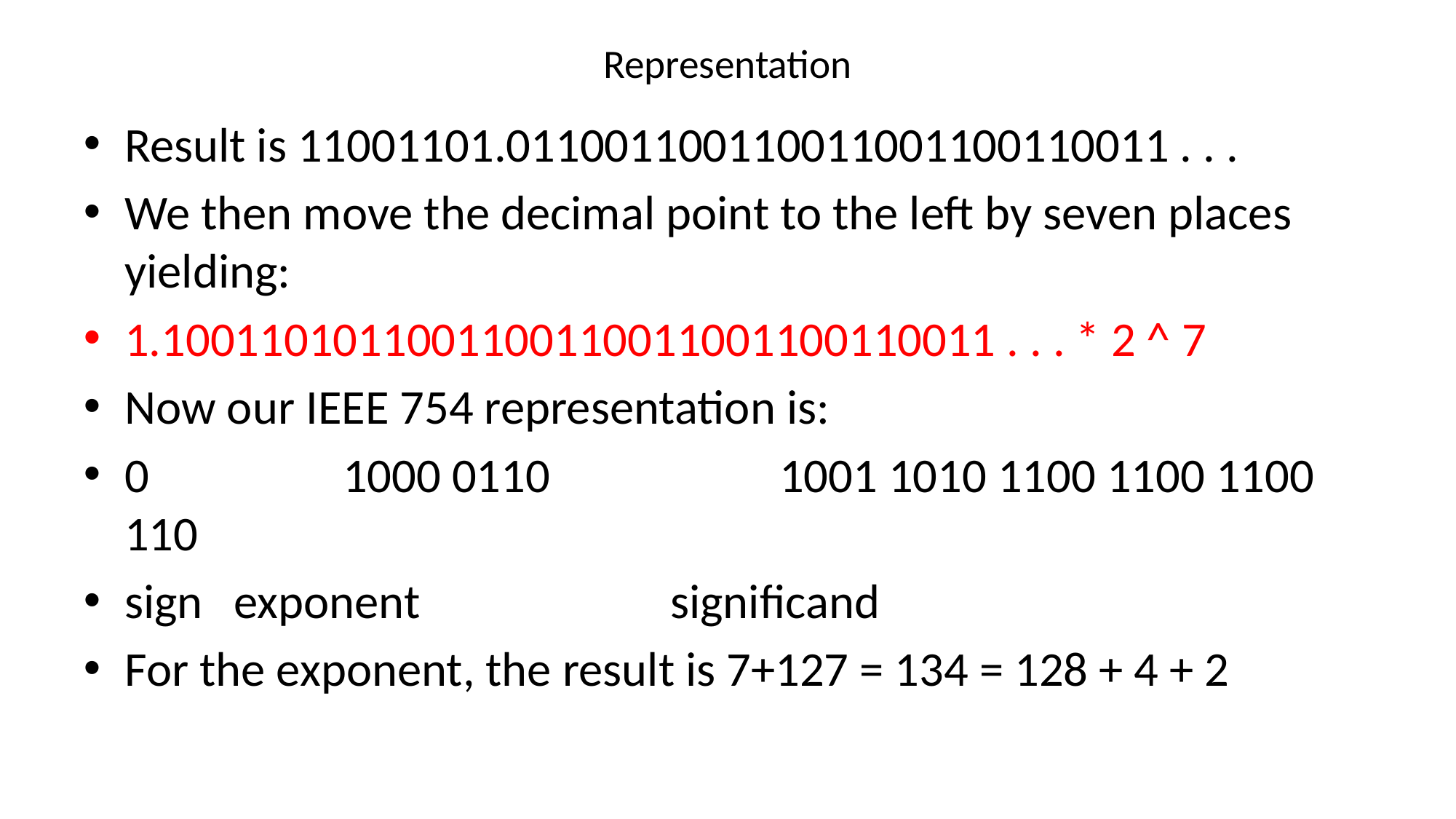

# Representation
Result is 11001101.011001100110011001100110011 . . .
We then move the decimal point to the left by seven places yielding:
1.1001101011001100110011001100110011 . . . * 2 ^ 7
Now our IEEE 754 representation is:
0		1000 0110			1001 1010 1100 1100 1100 110
sign	exponent			significand
For the exponent, the result is 7+127 = 134 = 128 + 4 + 2